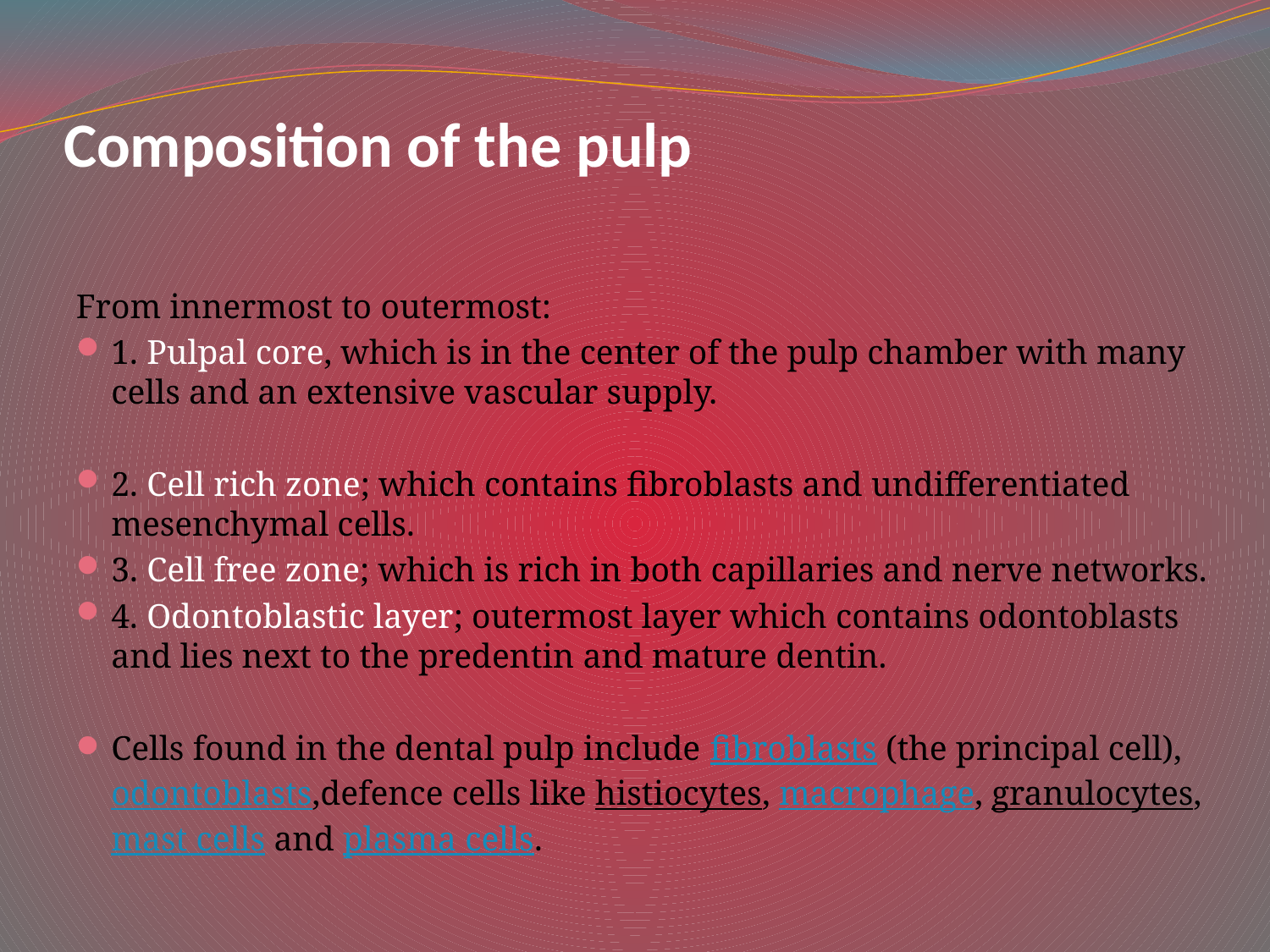

# Composition of the pulp

From innermost to outermost:
1. Pulpal core, which is in the center of the pulp chamber with many cells and an extensive vascular supply.

2. Cell rich zone; which contains fibroblasts and undifferentiated mesenchymal cells.
3. Cell free zone; which is rich in both capillaries and nerve networks.
4. Odontoblastic layer; outermost layer which contains odontoblasts and lies next to the predentin and mature dentin.

Cells found in the dental pulp include fibroblasts (the principal cell), odontoblasts,defence cells like histiocytes, macrophage, granulocytes, mast cells and plasma cells.